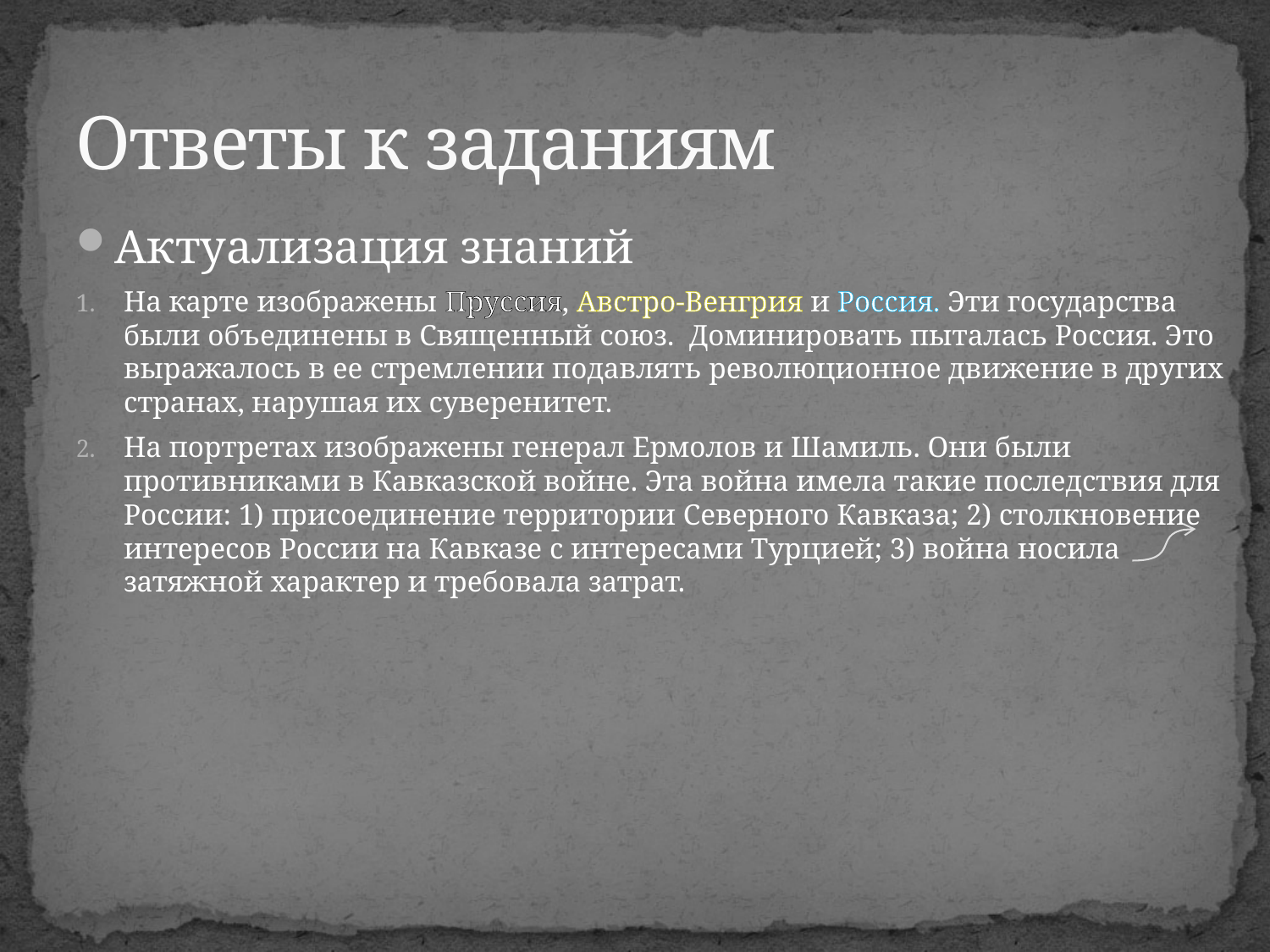

# Ответы к заданиям
Актуализация знаний
На карте изображены Пруссия, Австро-Венгрия и Россия. Эти государства были объединены в Священный союз.  Доминировать пыталась Россия. Это выражалось в ее стремлении подавлять революционное движение в других странах, нарушая их суверенитет.
На портретах изображены генерал Ермолов и Шамиль. Они были противниками в Кавказской войне. Эта война имела такие последствия для России: 1) присоединение территории Северного Кавказа; 2) столкновение интересов России на Кавказе с интересами Турцией; 3) война носила затяжной характер и требовала затрат.